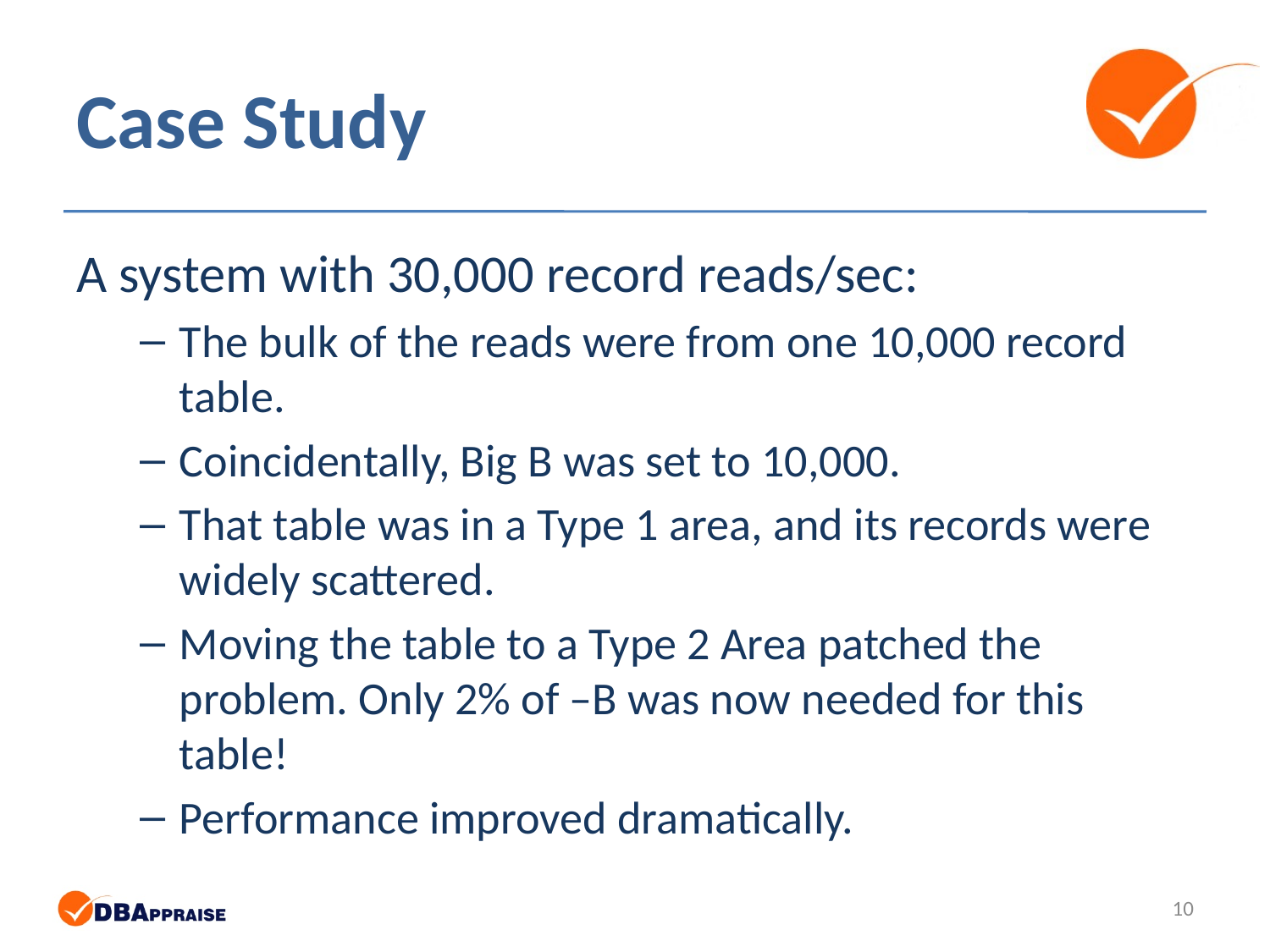

# Case Study
A system with 30,000 record reads/sec:
The bulk of the reads were from one 10,000 record table.
Coincidentally, Big B was set to 10,000.
That table was in a Type 1 area, and its records were widely scattered.
Moving the table to a Type 2 Area patched the problem. Only 2% of –B was now needed for this table!
Performance improved dramatically.
10